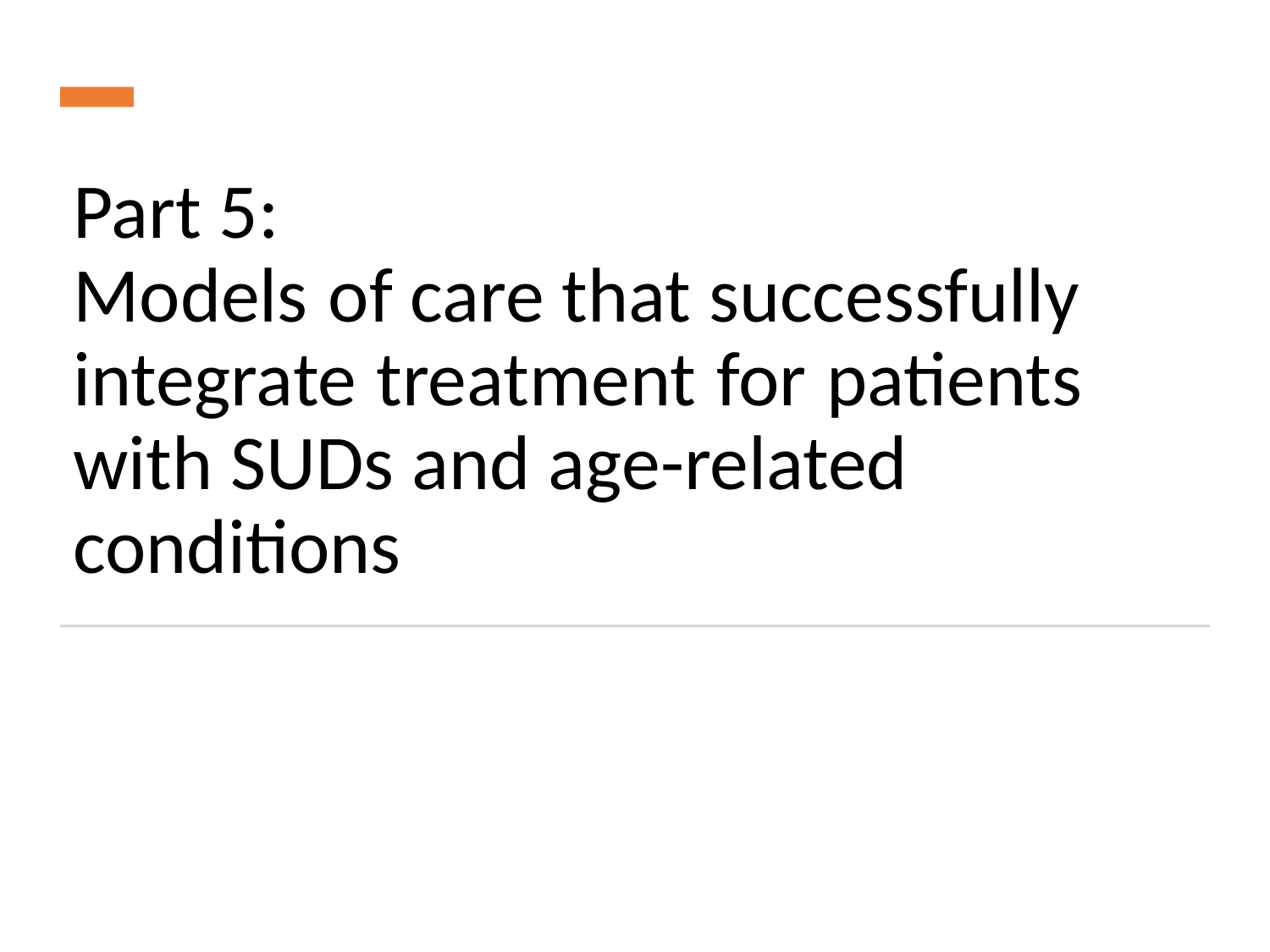

# Part 5: Models of care that successfully integrate treatment for patients with SUDs and age-related conditions